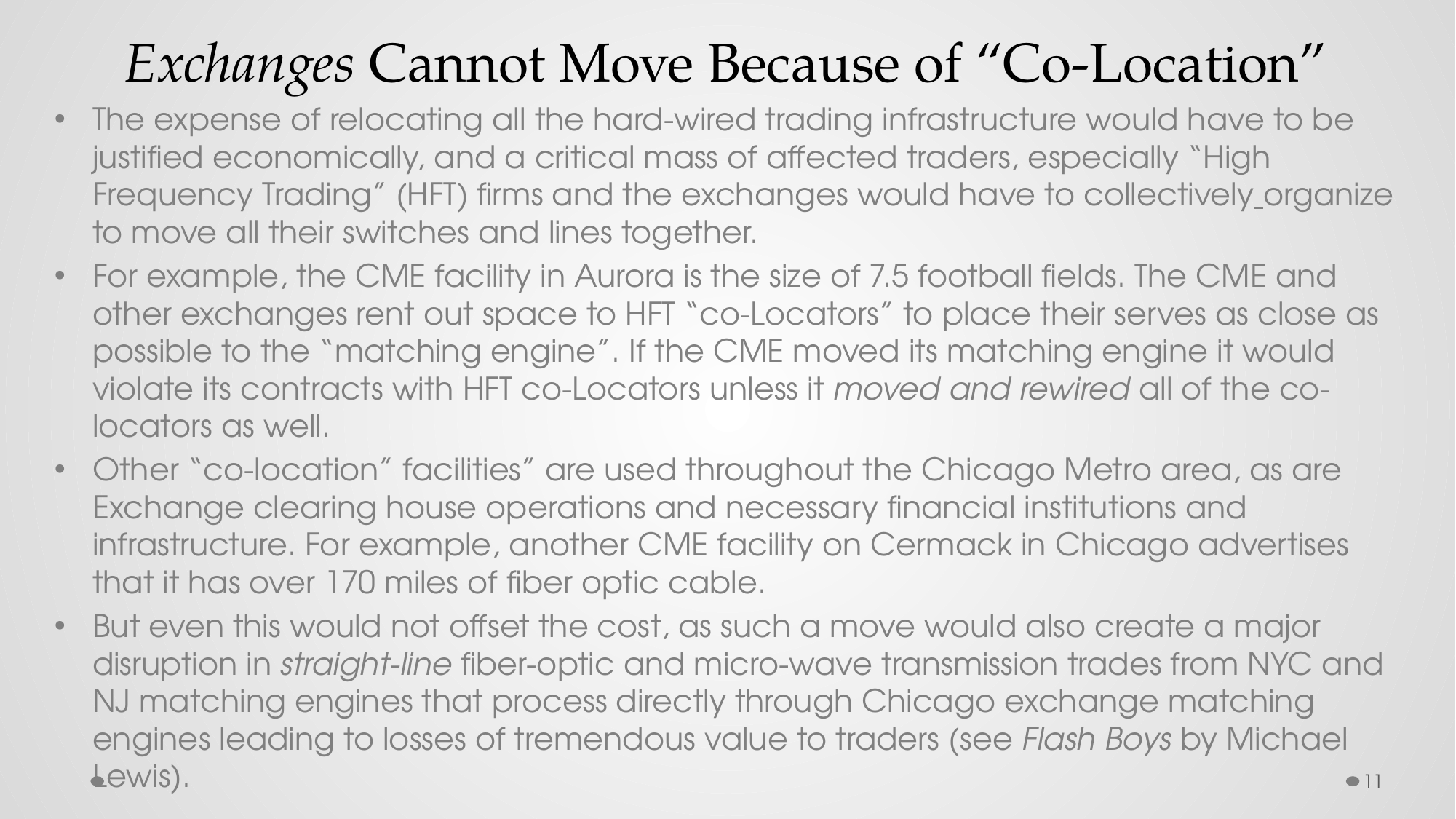

# Exchanges Cannot Move Because of “Co-Location”
The expense of relocating all the hard-wired trading infrastructure would have to be justified economically, and a critical mass of affected traders, especially “High Frequency Trading” (HFT) firms and the exchanges would have to collectively organize to move all their switches and lines together.
For example, the CME facility in Aurora is the size of 7.5 football fields. The CME and other exchanges rent out space to HFT “co-Locators” to place their serves as close as possible to the “matching engine”. If the CME moved its matching engine it would violate its contracts with HFT co-Locators unless it moved and rewired all of the co-locators as well.
Other “co-location” facilities” are used throughout the Chicago Metro area, as are Exchange clearing house operations and necessary financial institutions and infrastructure. For example, another CME facility on Cermack in Chicago advertises that it has over 170 miles of fiber optic cable.
But even this would not offset the cost, as such a move would also create a major disruption in straight-line fiber-optic and micro-wave transmission trades from NYC and NJ matching engines that process directly through Chicago exchange matching engines leading to losses of tremendous value to traders (see Flash Boys by Michael Lewis).
11